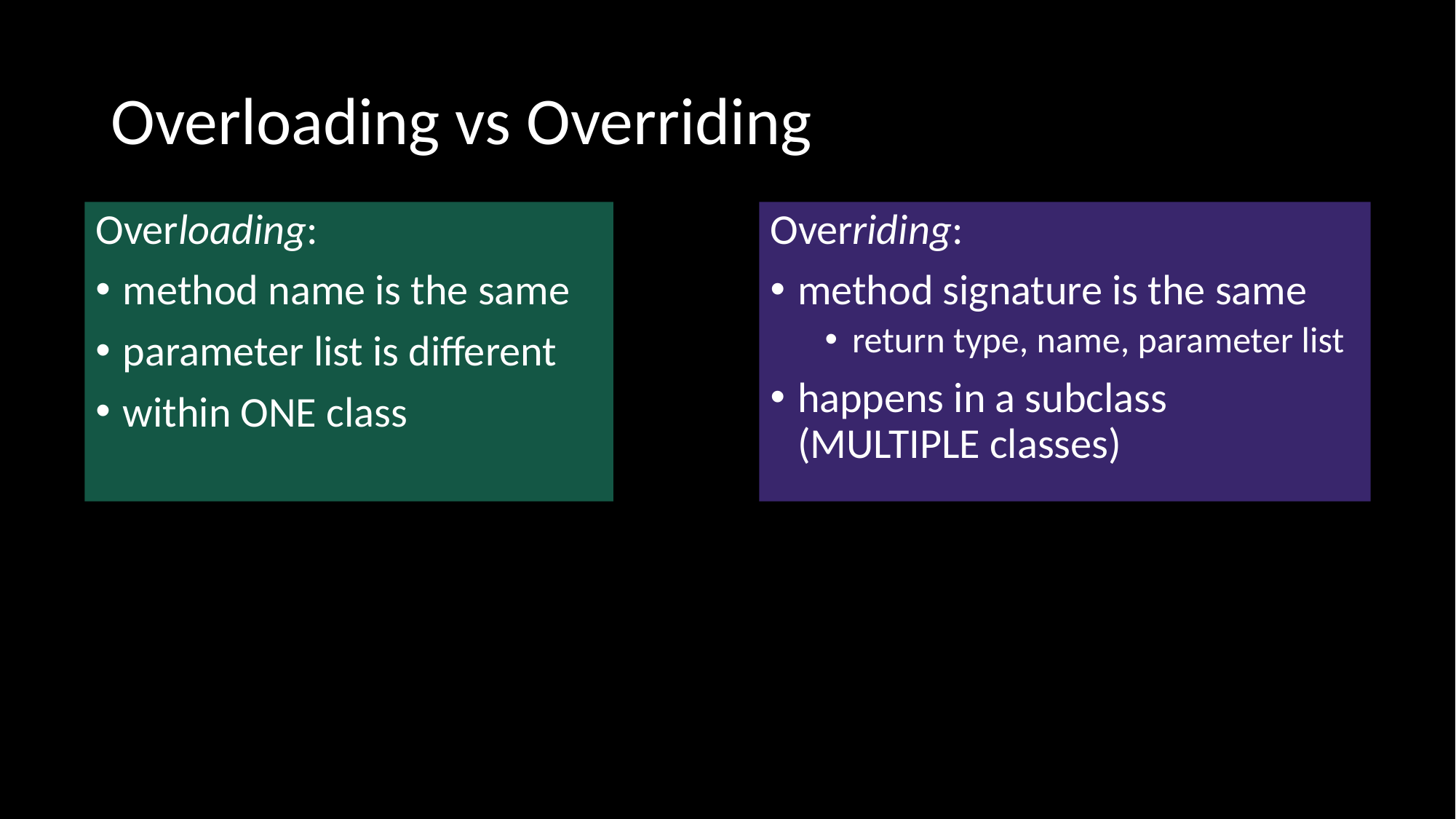

# Overloading vs Overriding
Overloading:
method name is the same
parameter list is different
within ONE class
Overriding:
method signature is the same
return type, name, parameter list
happens in a subclass (MULTIPLE classes)